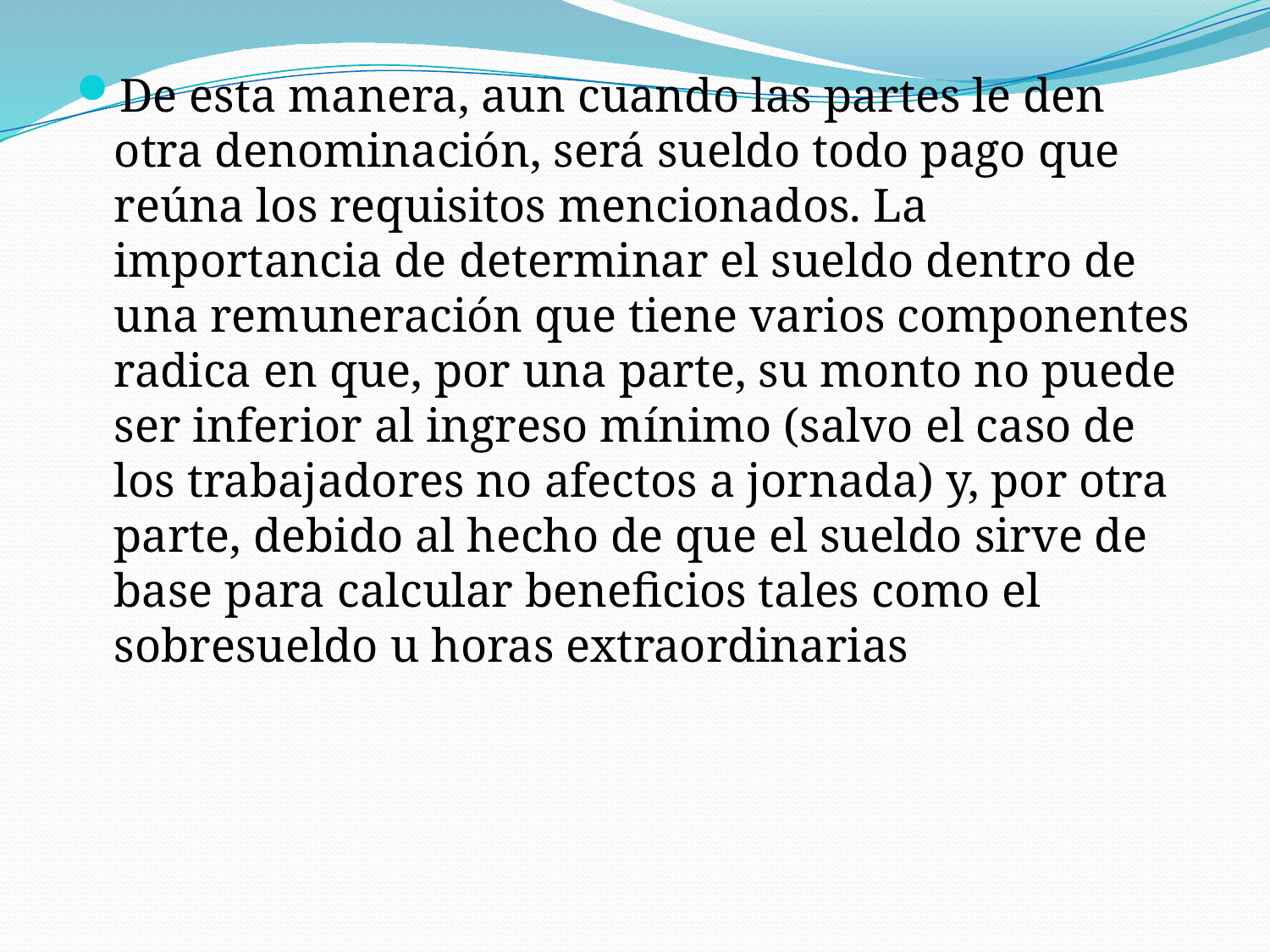

De esta manera, aun cuando las partes le den otra denominación, será sueldo todo pago que reúna los requisitos mencionados. La importancia de determinar el sueldo dentro de una remuneración que tiene varios componentes radica en que, por una parte, su monto no puede ser inferior al ingreso mínimo (salvo el caso de los trabajadores no afectos a jornada) y, por otra parte, debido al hecho de que el sueldo sirve de base para calcular beneficios tales como el sobresueldo u horas extraordinarias